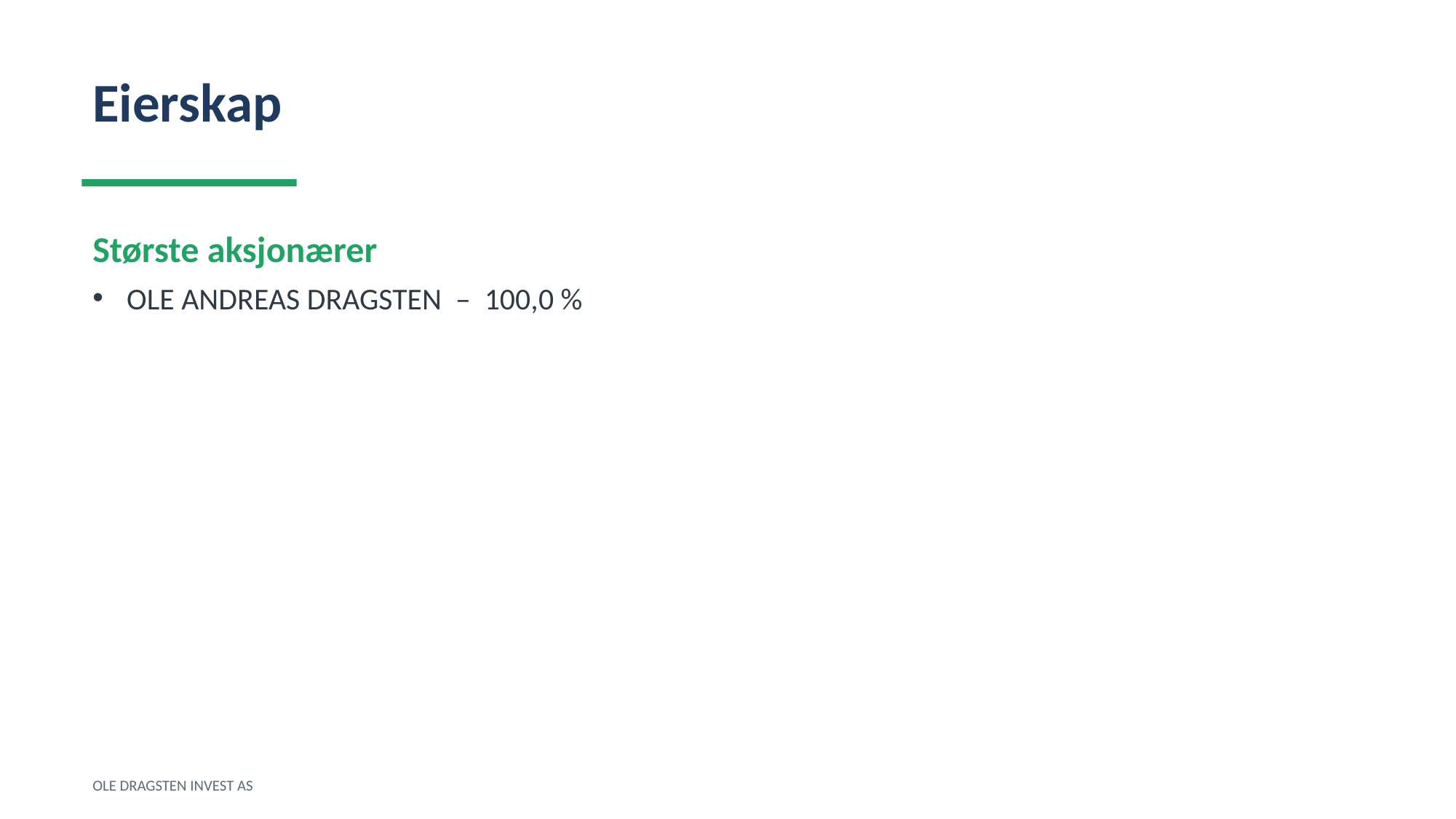

Eierskap

Største aksjonærer
OLE ANDREAS DRAGSTEN  –  100,0 %
OLE DRAGSTEN INVEST AS